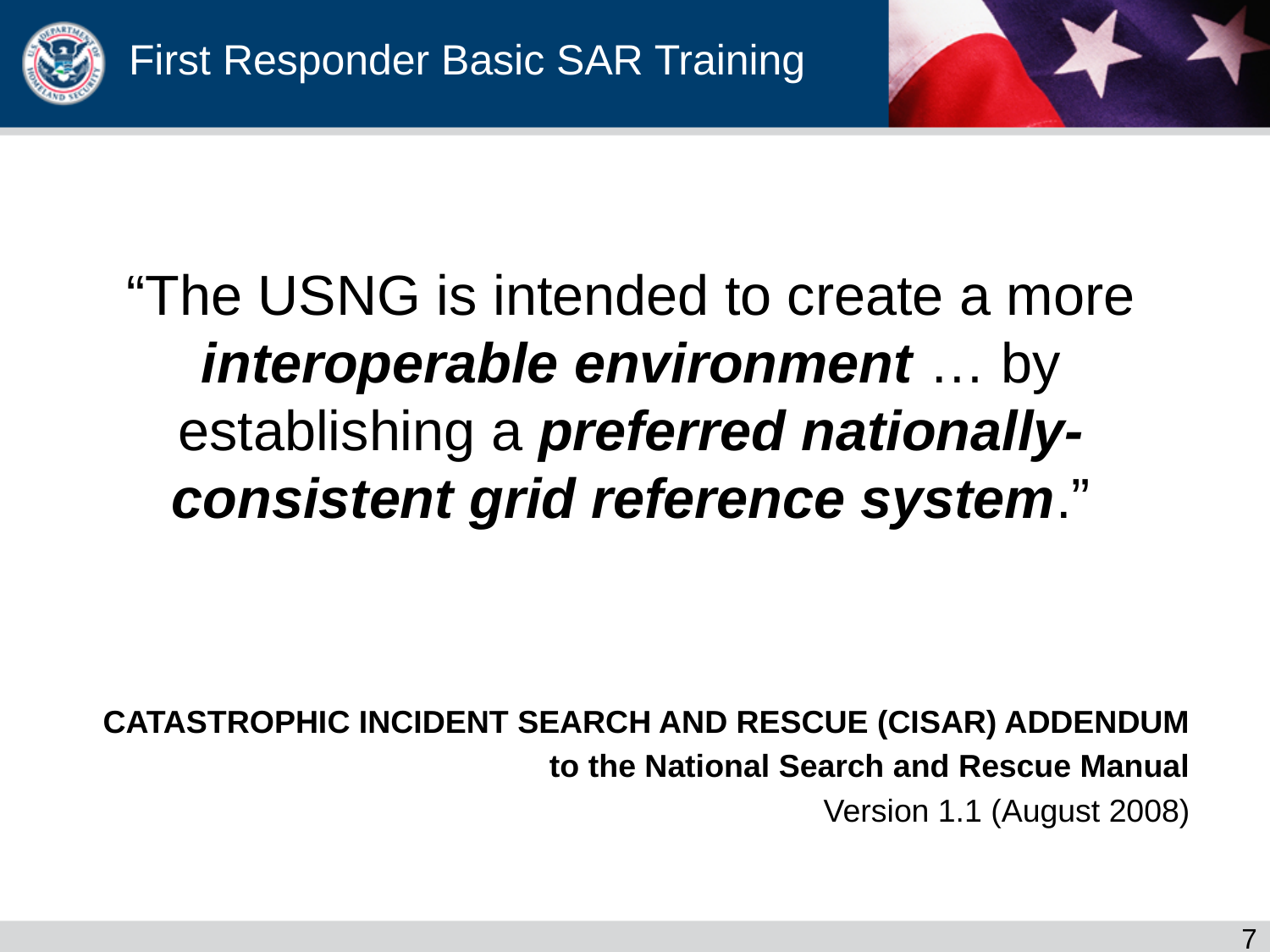

“The USNG is intended to create a more interoperable environment … by establishing a preferred nationally-consistent grid reference system.”

CATASTROPHIC INCIDENT SEARCH AND RESCUE (CISAR) ADDENDUM
to the National Search and Rescue Manual
Version 1.1 (August 2008)
7